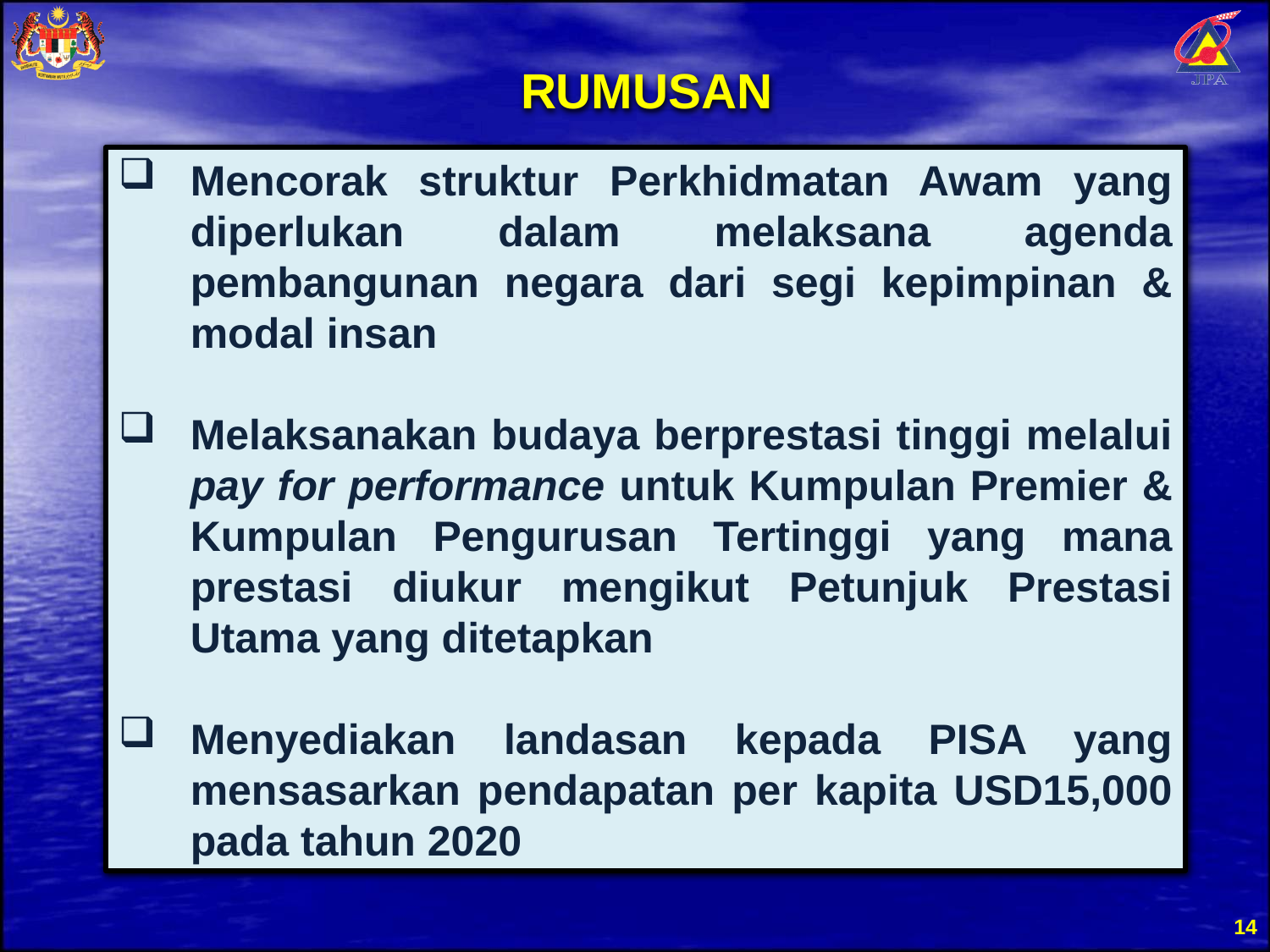

RUMUSAN
Mencorak struktur Perkhidmatan Awam yang diperlukan dalam melaksana agenda pembangunan negara dari segi kepimpinan & modal insan

Melaksanakan budaya berprestasi tinggi melalui pay for performance untuk Kumpulan Premier & Kumpulan Pengurusan Tertinggi yang mana prestasi diukur mengikut Petunjuk Prestasi Utama yang ditetapkan

Menyediakan landasan kepada PISA yang mensasarkan pendapatan per kapita USD15,000 pada tahun 2020